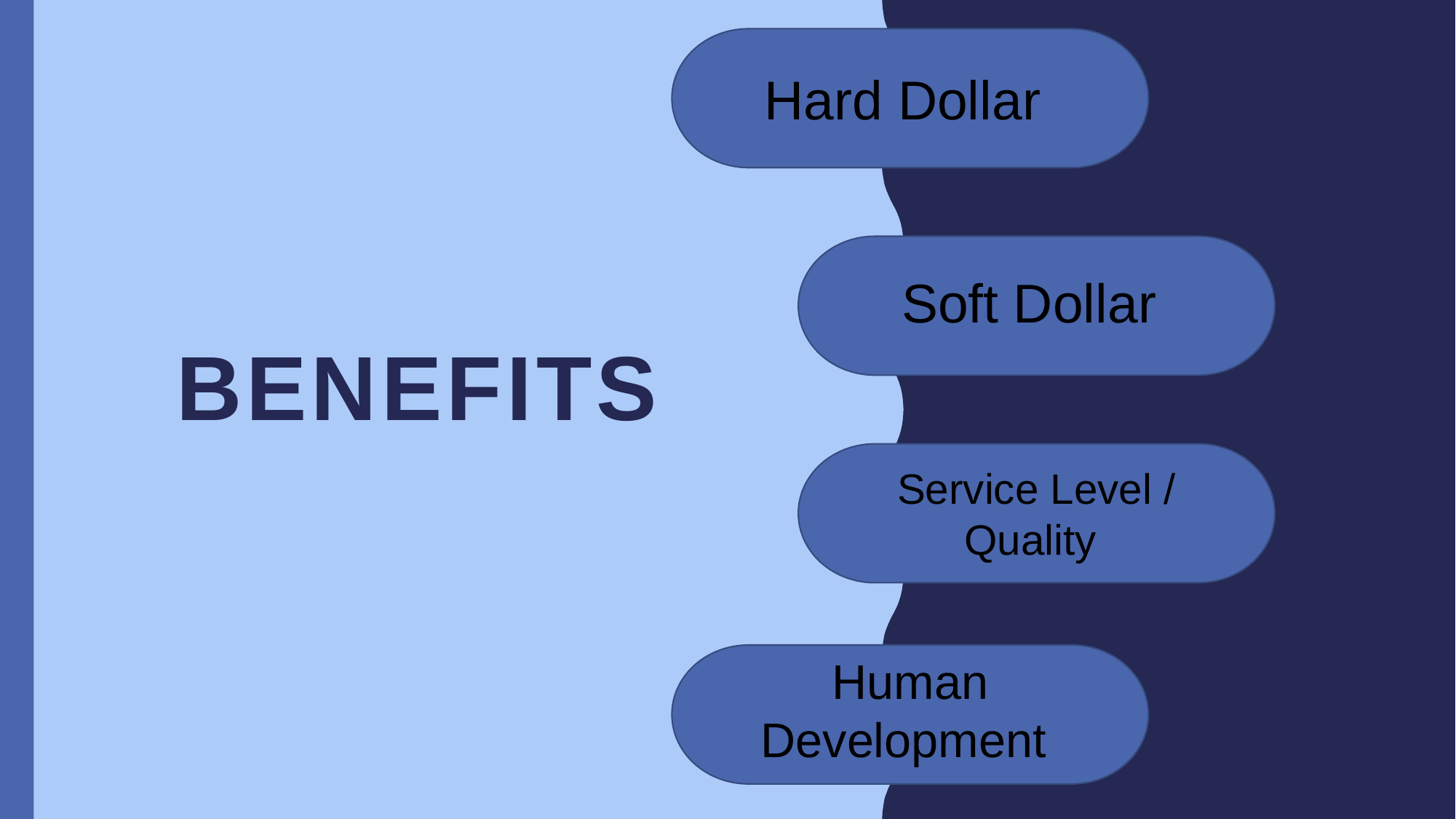

Hard Dollar

Soft Dollar
Benefits

Service Level / Quality

Human Development